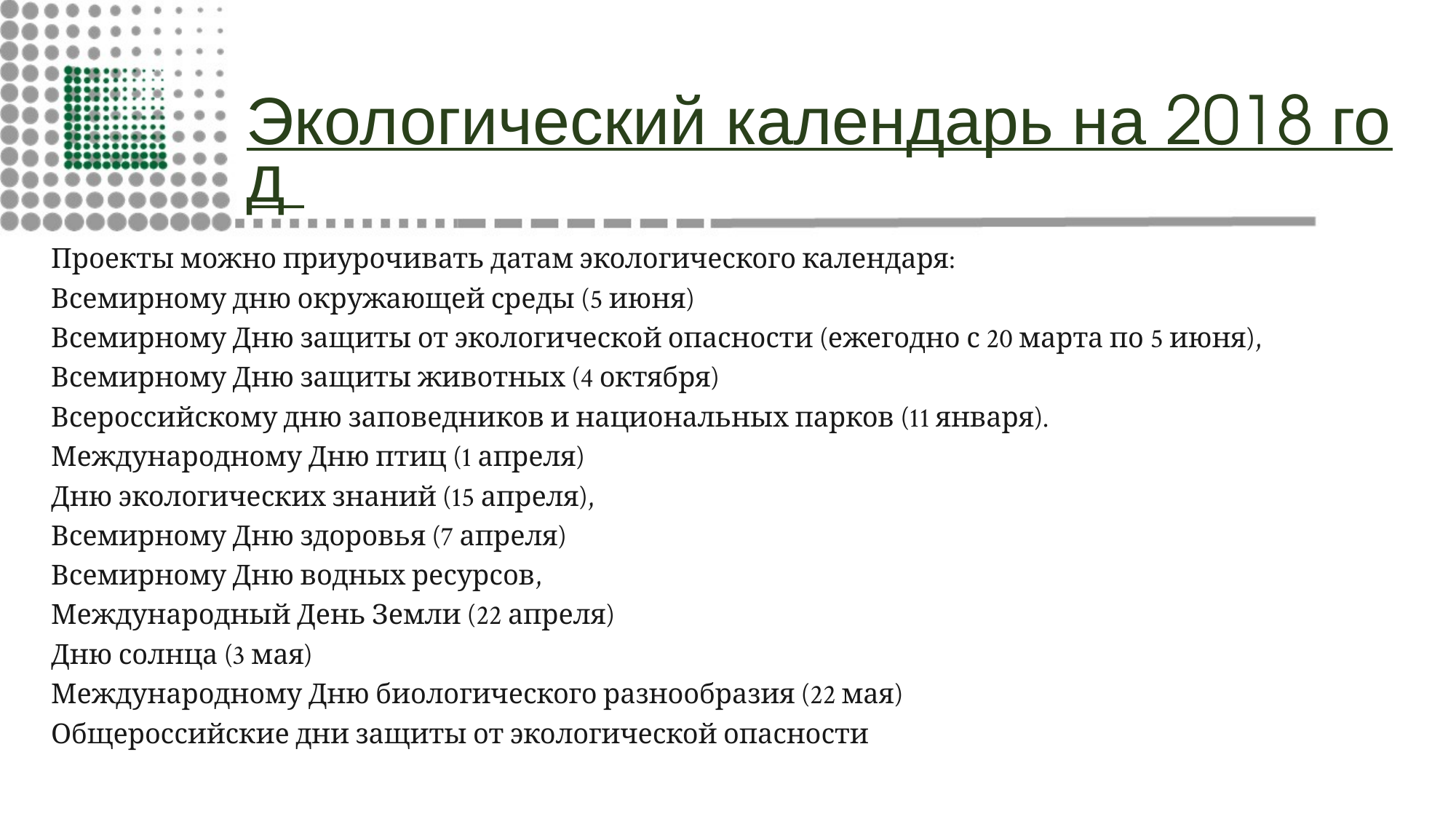

# Экологический календарь на 2018 год
Проекты можно приурочивать датам экологического календаря:
Всемирному дню окружающей среды (5 июня)
Всемирному Дню защиты от экологической опасности (ежегодно с 20 марта по 5 июня),
Всемирному Дню защиты животных (4 октября)
Всероссийскому дню заповедников и национальных парков (11 января).
Международному Дню птиц (1 апреля)
Дню экологических знаний (15 апреля),
Всемирному Дню здоровья (7 апреля)
Всемирному Дню водных ресурсов,
Международный День Земли (22 апреля)
Дню солнца (3 мая)
Международному Дню биологического разнообразия (22 мая)
Общероссийские дни защиты от экологической опасности